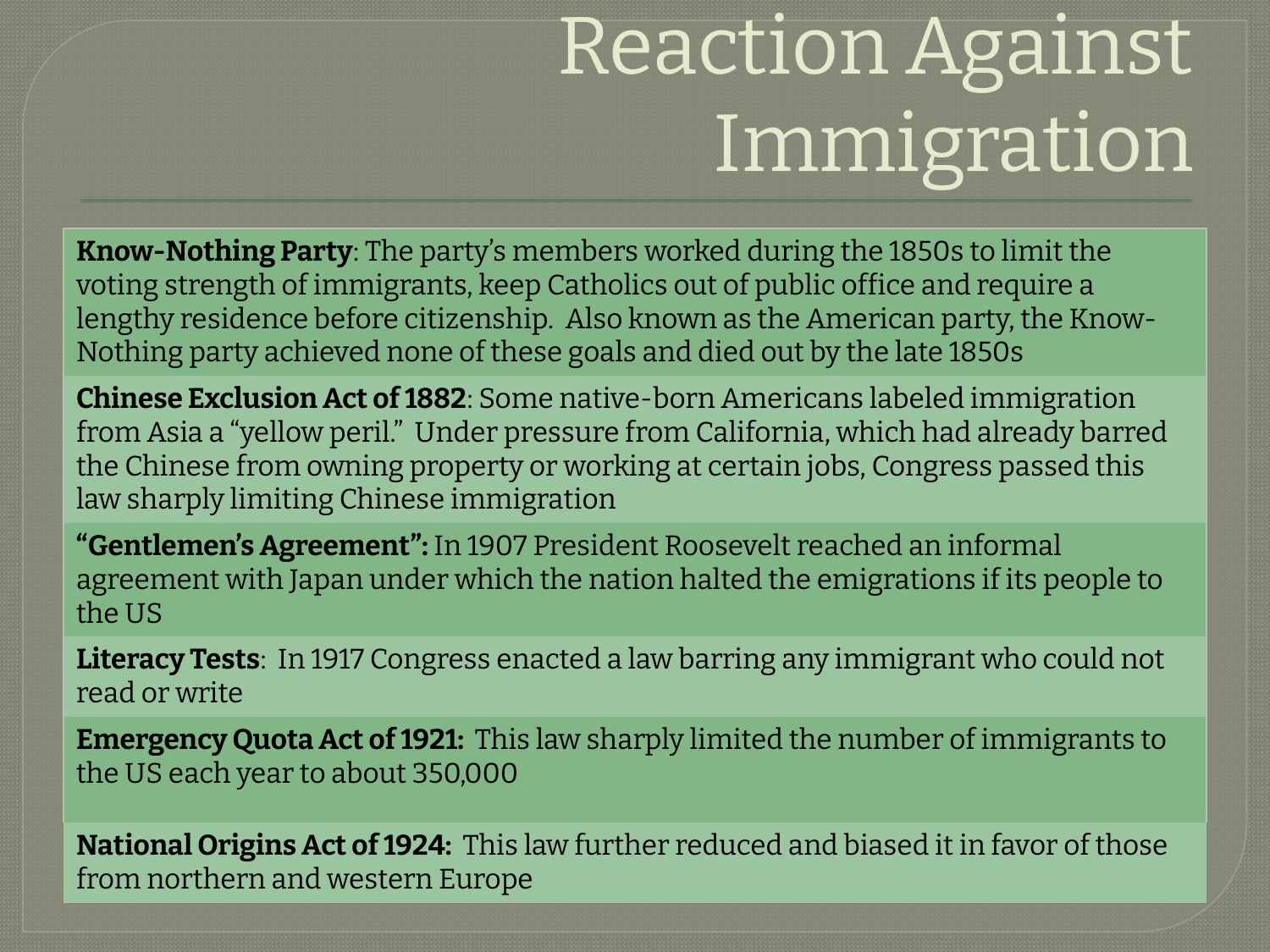

# Reaction Against Immigration
| Know-Nothing Party: The party’s members worked during the 1850s to limit the voting strength of immigrants, keep Catholics out of public office and require a lengthy residence before citizenship. Also known as the American party, the Know-Nothing party achieved none of these goals and died out by the late 1850s |
| --- |
| Chinese Exclusion Act of 1882: Some native-born Americans labeled immigration from Asia a “yellow peril.” Under pressure from California, which had already barred the Chinese from owning property or working at certain jobs, Congress passed this law sharply limiting Chinese immigration |
| “Gentlemen’s Agreement”: In 1907 President Roosevelt reached an informal agreement with Japan under which the nation halted the emigrations if its people to the US |
| Literacy Tests: In 1917 Congress enacted a law barring any immigrant who could not read or write |
| Emergency Quota Act of 1921: This law sharply limited the number of immigrants to the US each year to about 350,000 |
| National Origins Act of 1924: This law further reduced and biased it in favor of those from northern and western Europe |